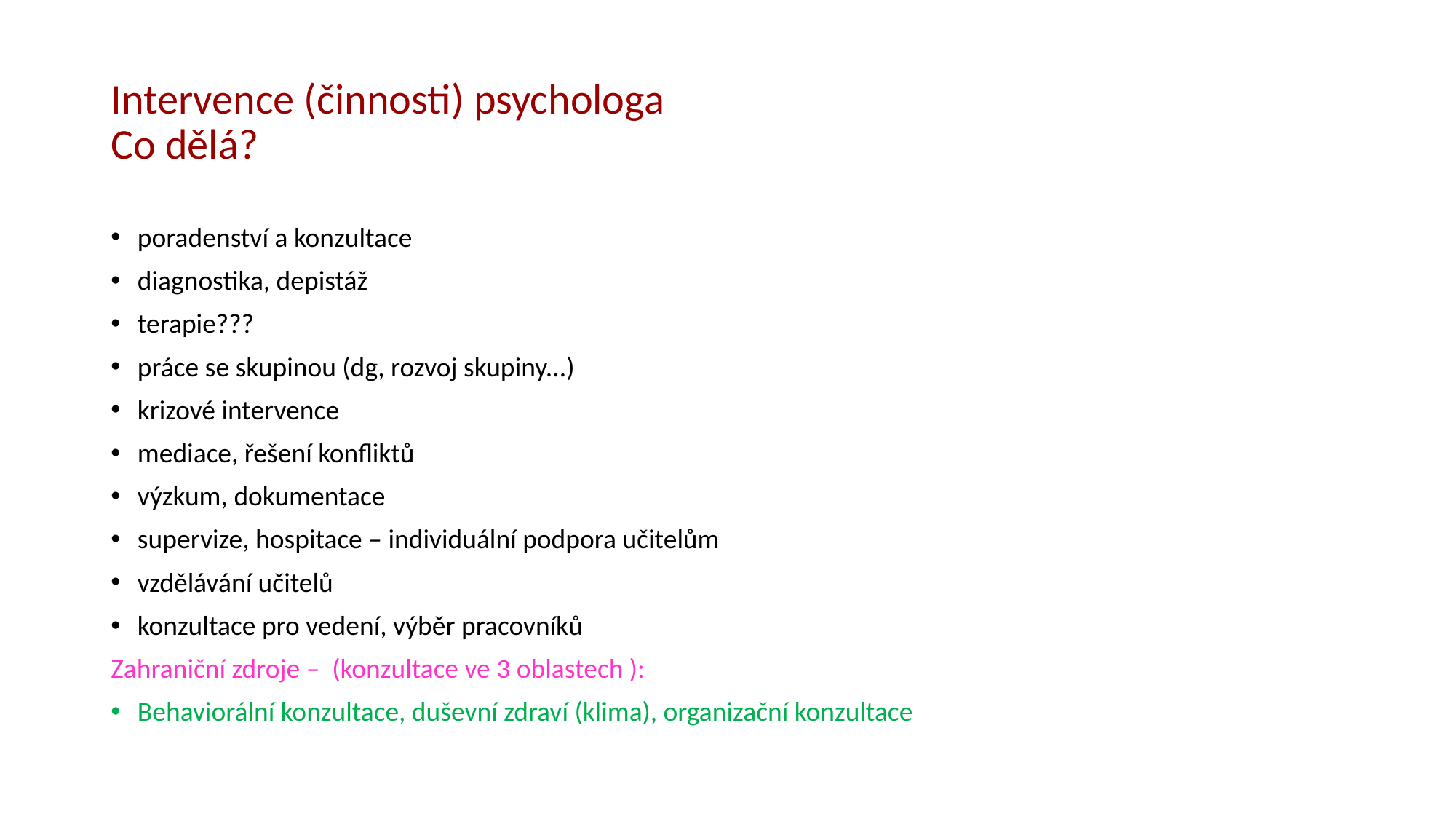

# Intervence (činnosti) psychologa Co dělá?
poradenství a konzultace
diagnostika, depistáž
terapie???
práce se skupinou (dg, rozvoj skupiny...)
krizové intervence
mediace, řešení konfliktů
výzkum, dokumentace
supervize, hospitace – individuální podpora učitelům
vzdělávání učitelů
konzultace pro vedení, výběr pracovníků
Zahraniční zdroje –  (konzultace ve 3 oblastech ):
Behaviorální konzultace, duševní zdraví (klima), organizační konzultace